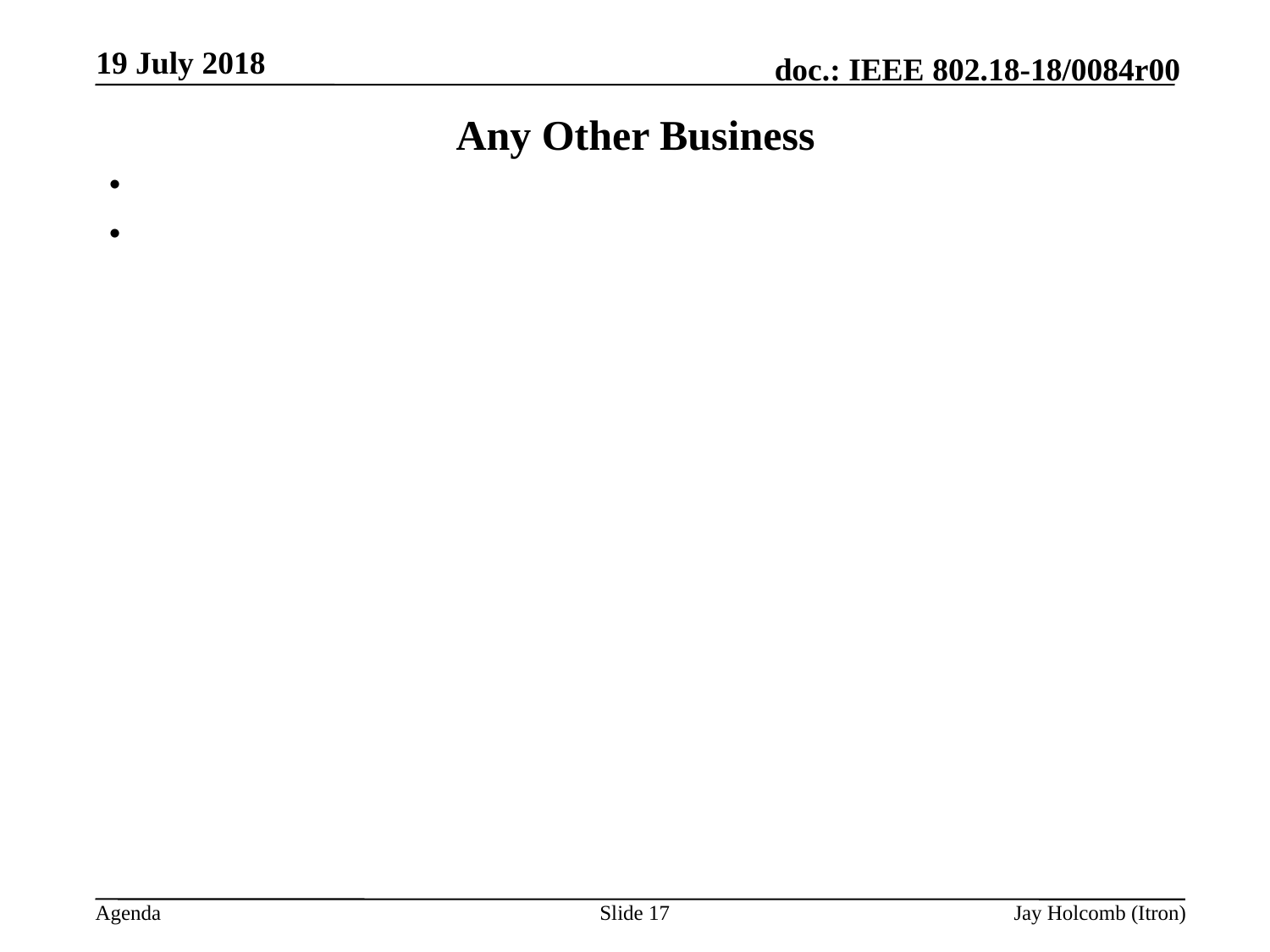

19 July 2018
# Any Other Business

Slide 17
Jay Holcomb (Itron)